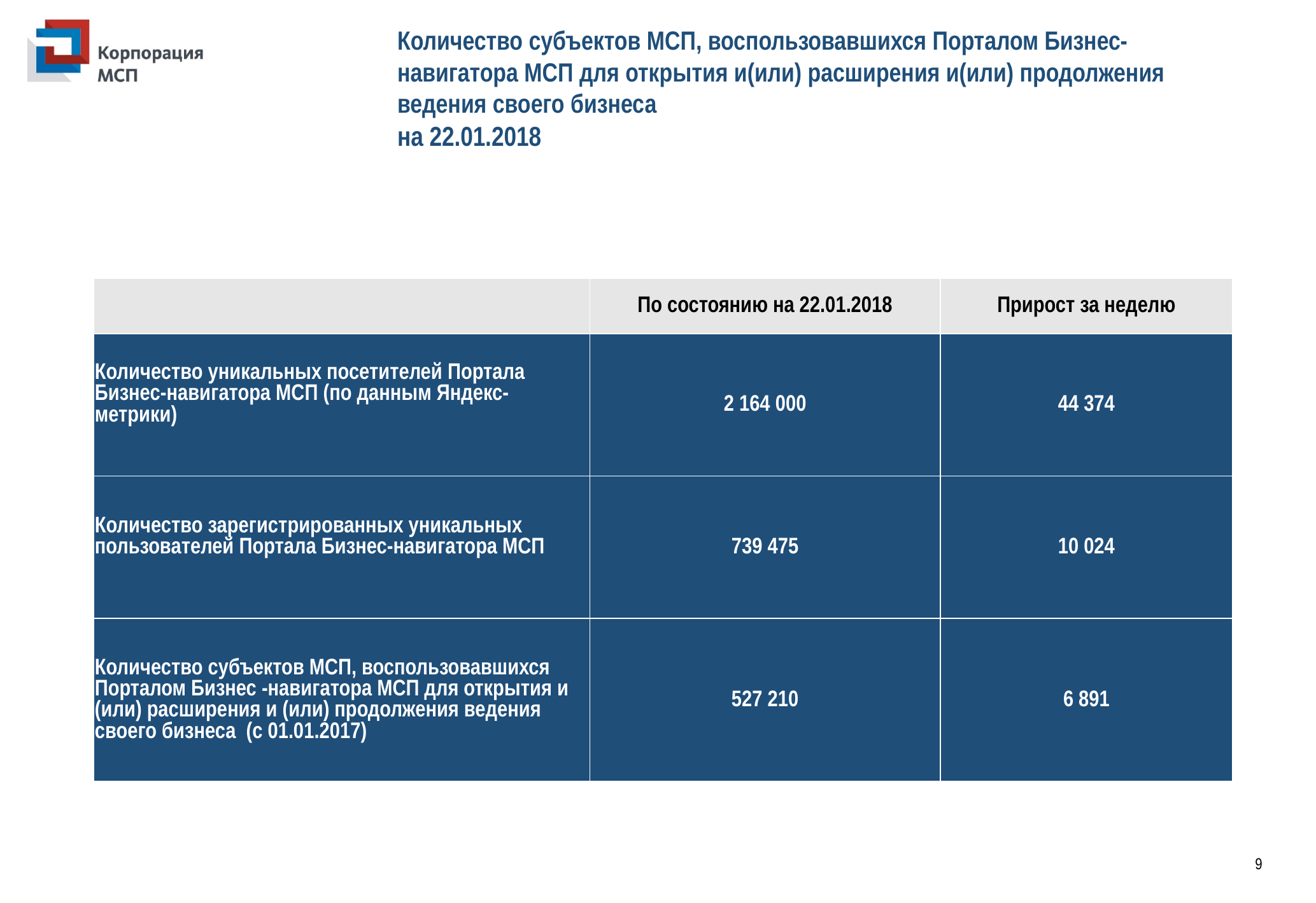

Количество субъектов МСП, воспользовавшихся Порталом Бизнес- навигатора МСП для открытия и(или) расширения и(или) продолжения ведения своего бизнеса
на 22.01.2018
|  | По состоянию на 22.01.2018 | Прирост за неделю |
| --- | --- | --- |
| Количество уникальных посетителей Портала Бизнес-навигатора МСП (по данным Яндекс-метрики) | 2 164 000 | 44 374 |
| Количество зарегистрированных уникальных пользователей Портала Бизнес-навигатора МСП | 739 475 | 10 024 |
| Количество субъектов МСП, воспользовавшихся Порталом Бизнес -навигатора МСП для открытия и (или) расширения и (или) продолжения ведения своего бизнеса  (с 01.01.2017) | 527 210 | 6 891 |
9